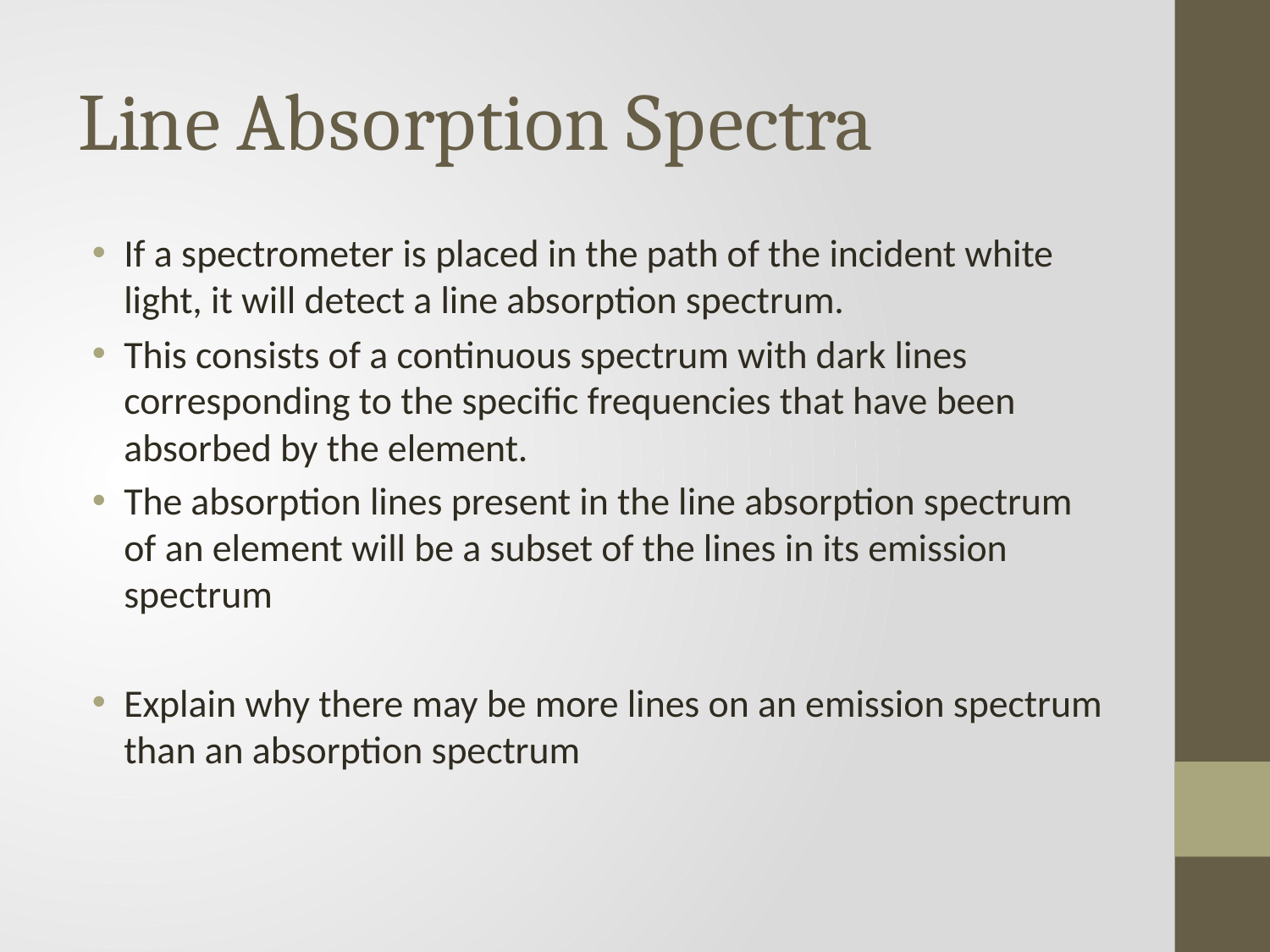

# Line Absorption Spectra
If a spectrometer is placed in the path of the incident white light, it will detect a line absorption spectrum.
This consists of a continuous spectrum with dark lines corresponding to the specific frequencies that have been absorbed by the element.
The absorption lines present in the line absorption spectrum of an element will be a subset of the lines in its emission spectrum

Explain why there may be more lines on an emission spectrum than an absorption spectrum